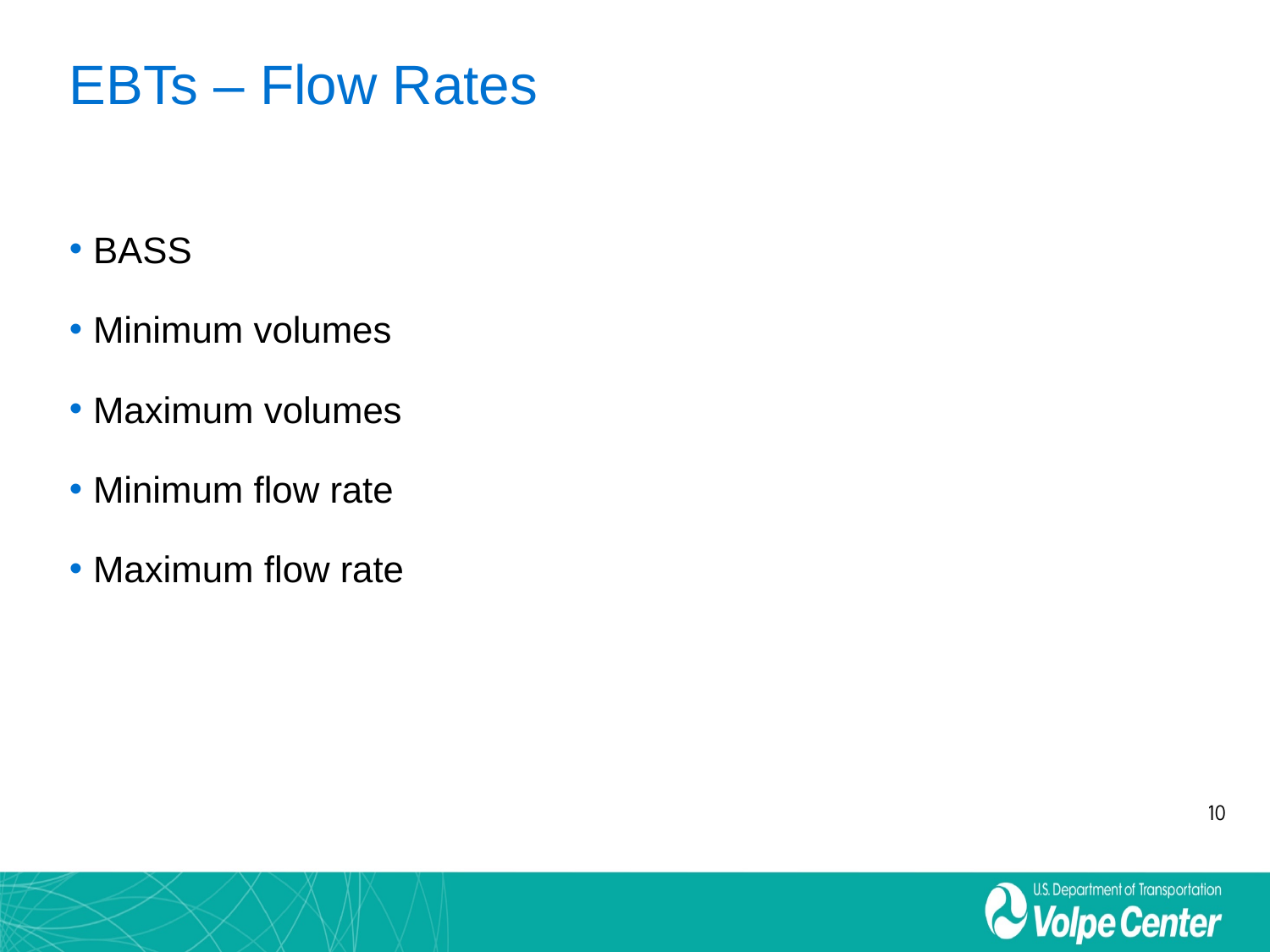

# EBTs – Flow Rates
BASS
Minimum volumes
Maximum volumes
Minimum flow rate
Maximum flow rate

10